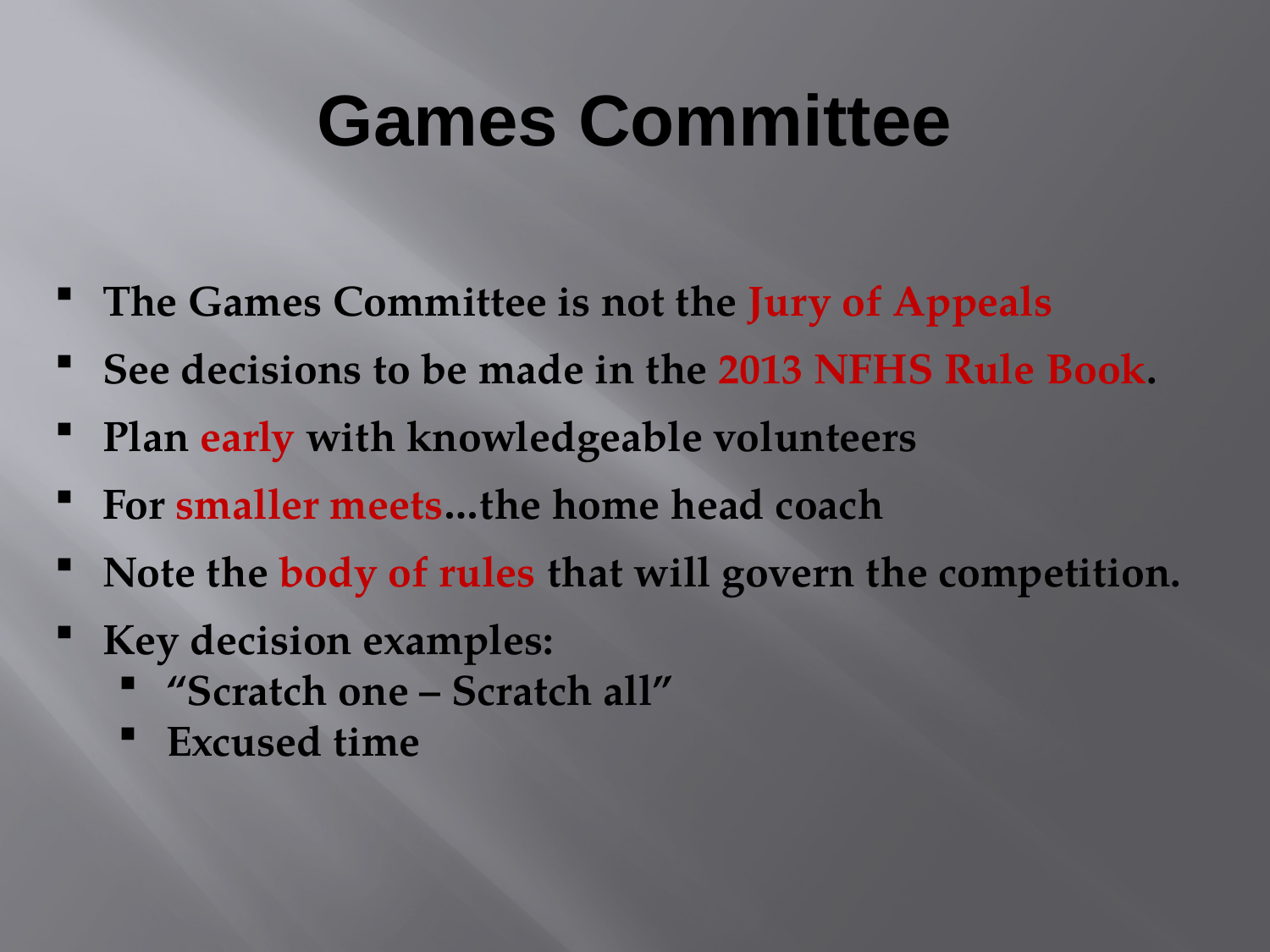

# Games Committee
The Games Committee is not the Jury of Appeals

See decisions to be made in the 2013 NFHS Rule Book.

Plan early with knowledgeable volunteers

For smaller meets…the home head coach

Note the body of rules that will govern the competition.

Key decision examples:
“Scratch one – Scratch all”
Excused time